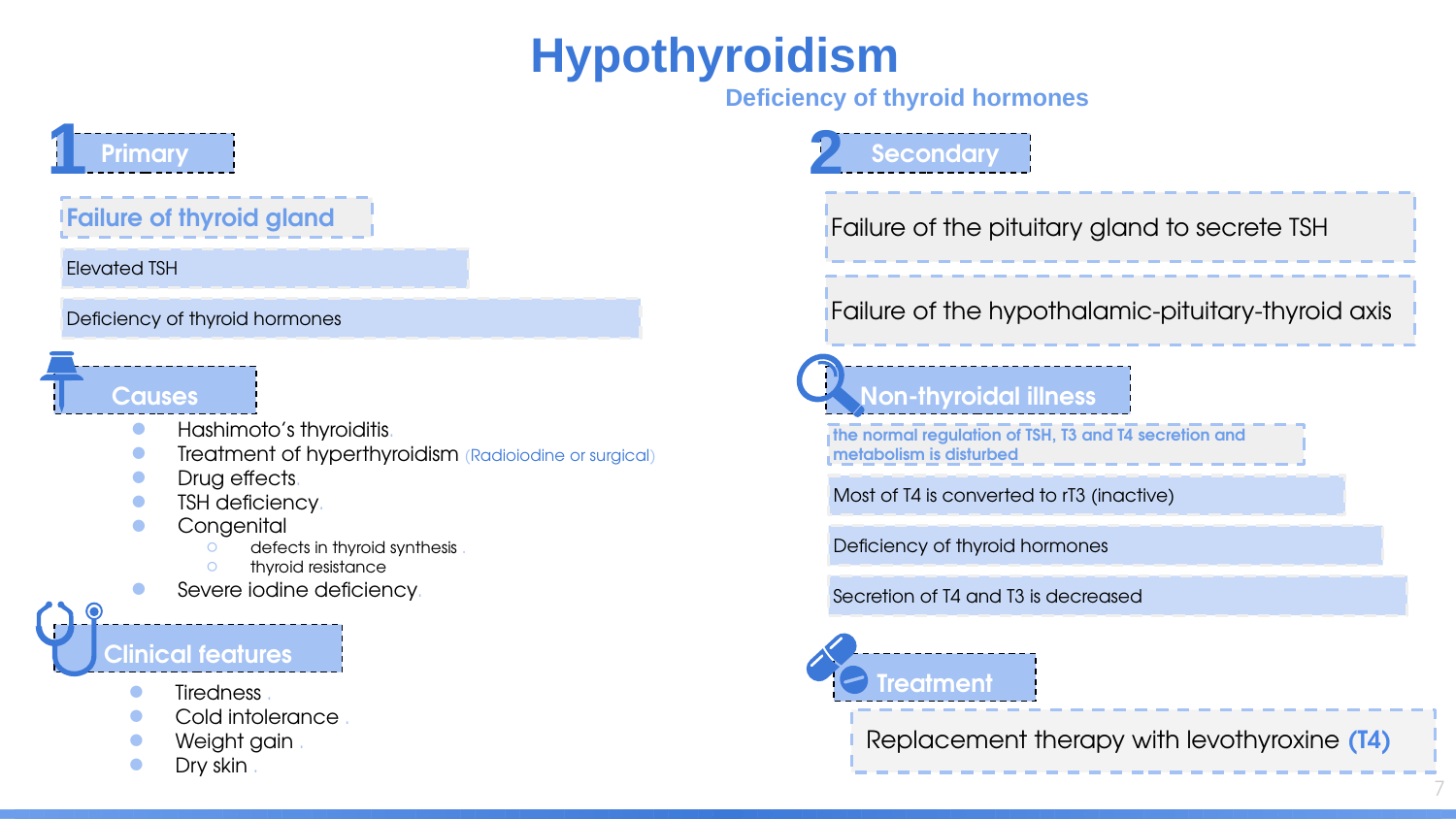

Hypothyroidism
Deficiency of thyroid hormones
1
2
Primary
Failure of thyroid gland
Elevated TSH
Deficiency of thyroid hormones
   Secondary
Failure of the pituitary gland to secrete TSH
Failure of the hypothalamic-pituitary-thyroid axis

Causes

Non-thyroidal illness

Hashimoto’s thyroiditis.
Treatment of hyperthyroidism (Radioiodine or surgical)
Drug effects.
TSH deficiency.
Congenital
defects in thyroid synthesis .
thyroid resistance 
Severe iodine deficiency.
the normal regulation of TSH, T3 and T4 secretion and metabolism is disturbed
Most of T4 is converted to rT3 (inactive)
Deficiency of thyroid hormones
Secretion of T4 and T3 is decreased

Clinical features

Treatment

Tiredness .
Cold intolerance .
Weight gain .
Dry skin .
Replacement therapy with levothyroxine (T4)
7